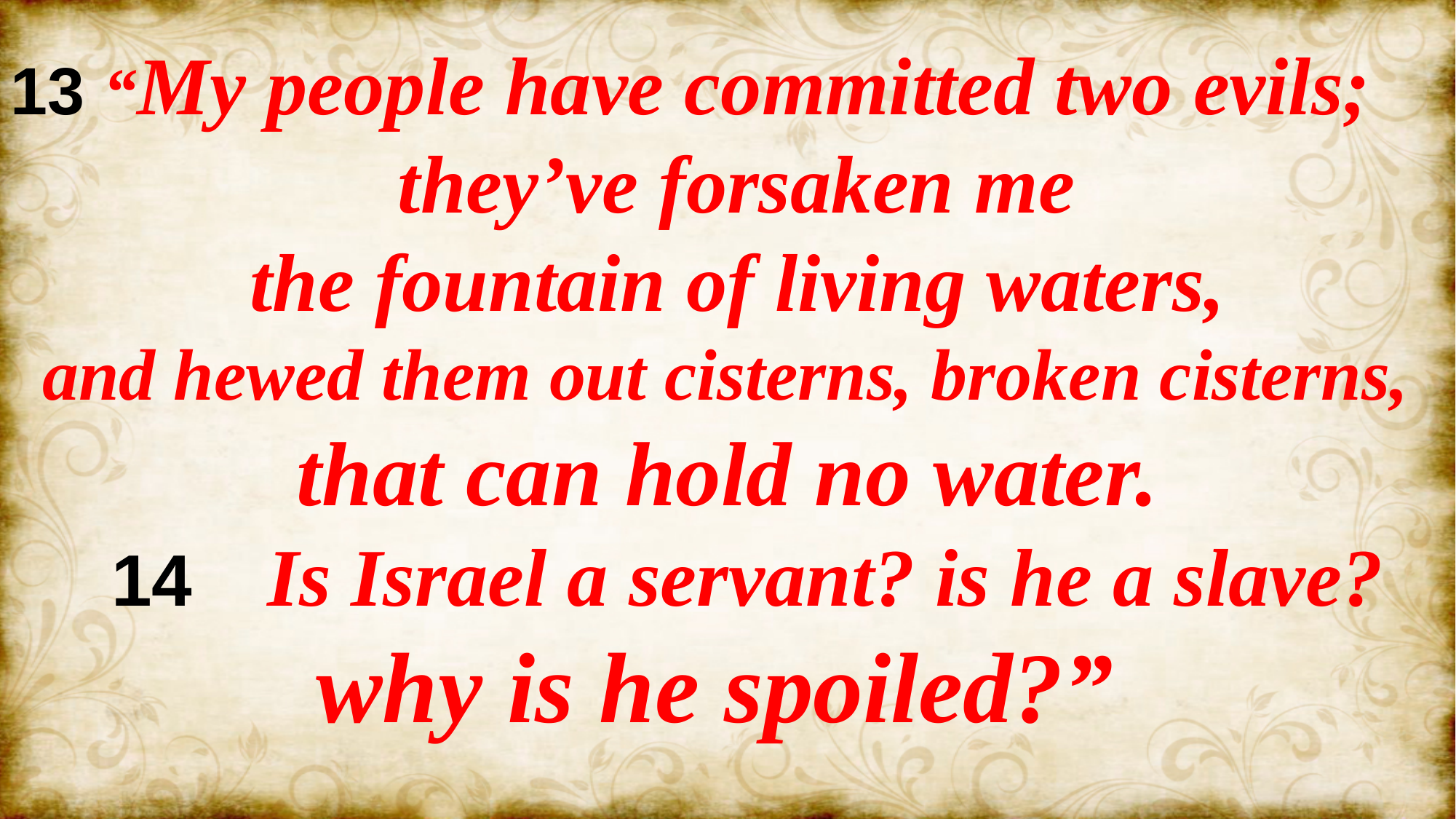

13 “My people have committed two evils;
 they’ve forsaken me
 the fountain of living waters,
 and hewed them out cisterns, broken cisterns,
that can hold no water.
     14    Is Israel a servant? is he a slave?
 why is he spoiled?”